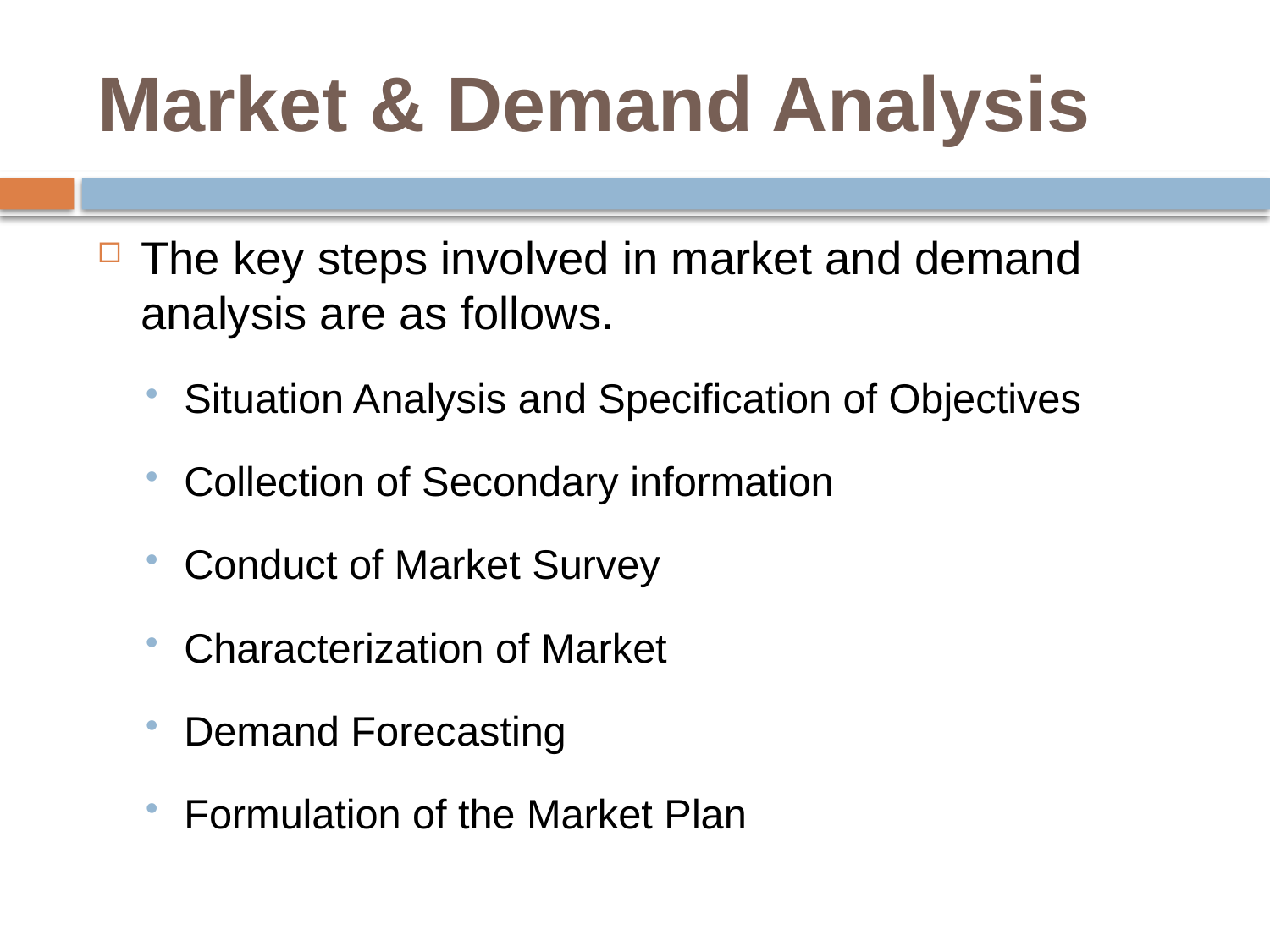

# Market & Demand Analysis
The key steps involved in market and demand analysis are as follows.
Situation Analysis and Specification of Objectives
Collection of Secondary information
Conduct of Market Survey
Characterization of Market
Demand Forecasting
Formulation of the Market Plan